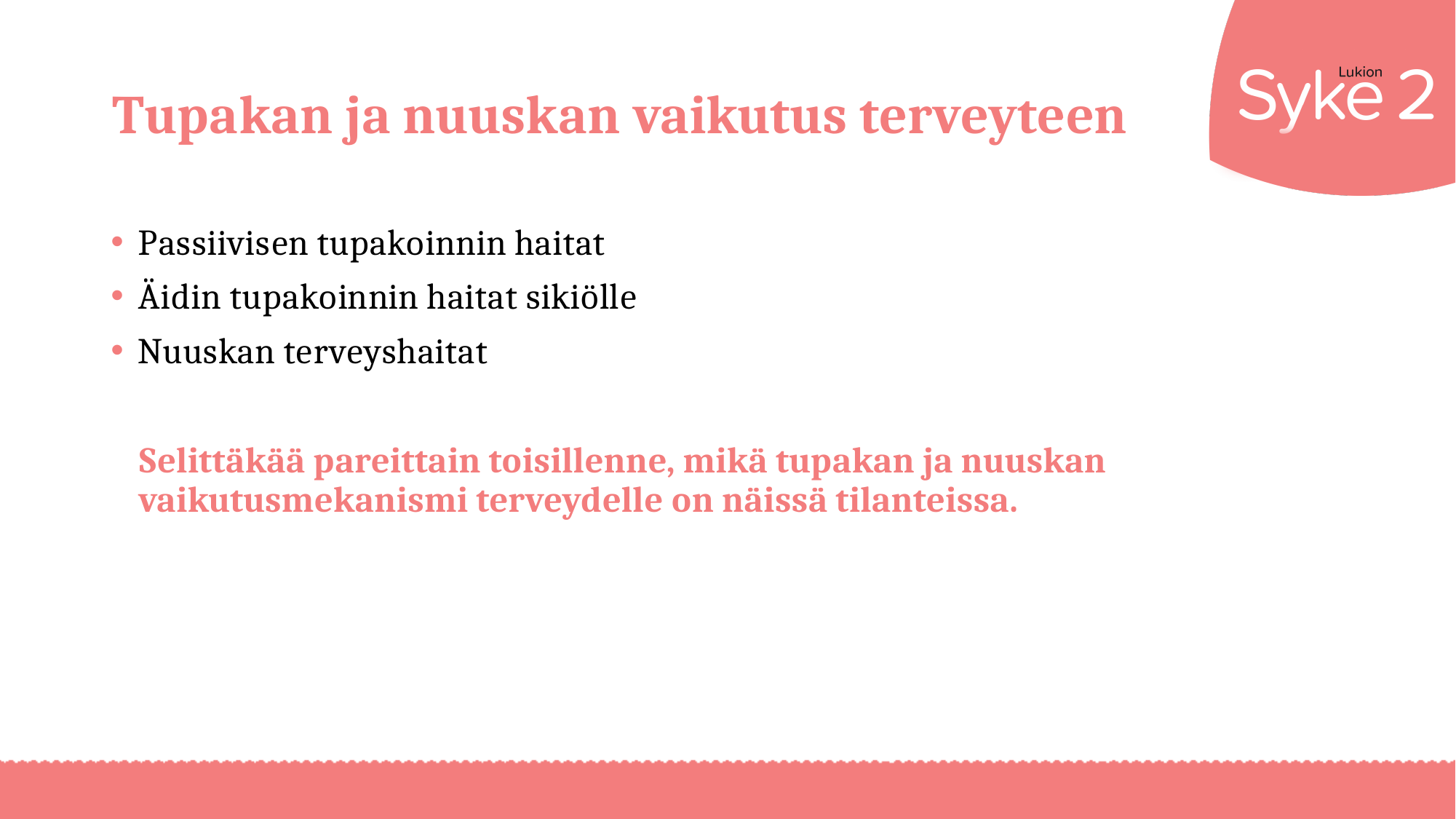

# Tupakan ja nuuskan vaikutus terveyteen
Passiivisen tupakoinnin haitat
Äidin tupakoinnin haitat sikiölle
Nuuskan terveyshaitat

	Selittäkää pareittain toisillenne, mikä tupakan ja nuuskan vaikutusmekanismi terveydelle on näissä tilanteissa.